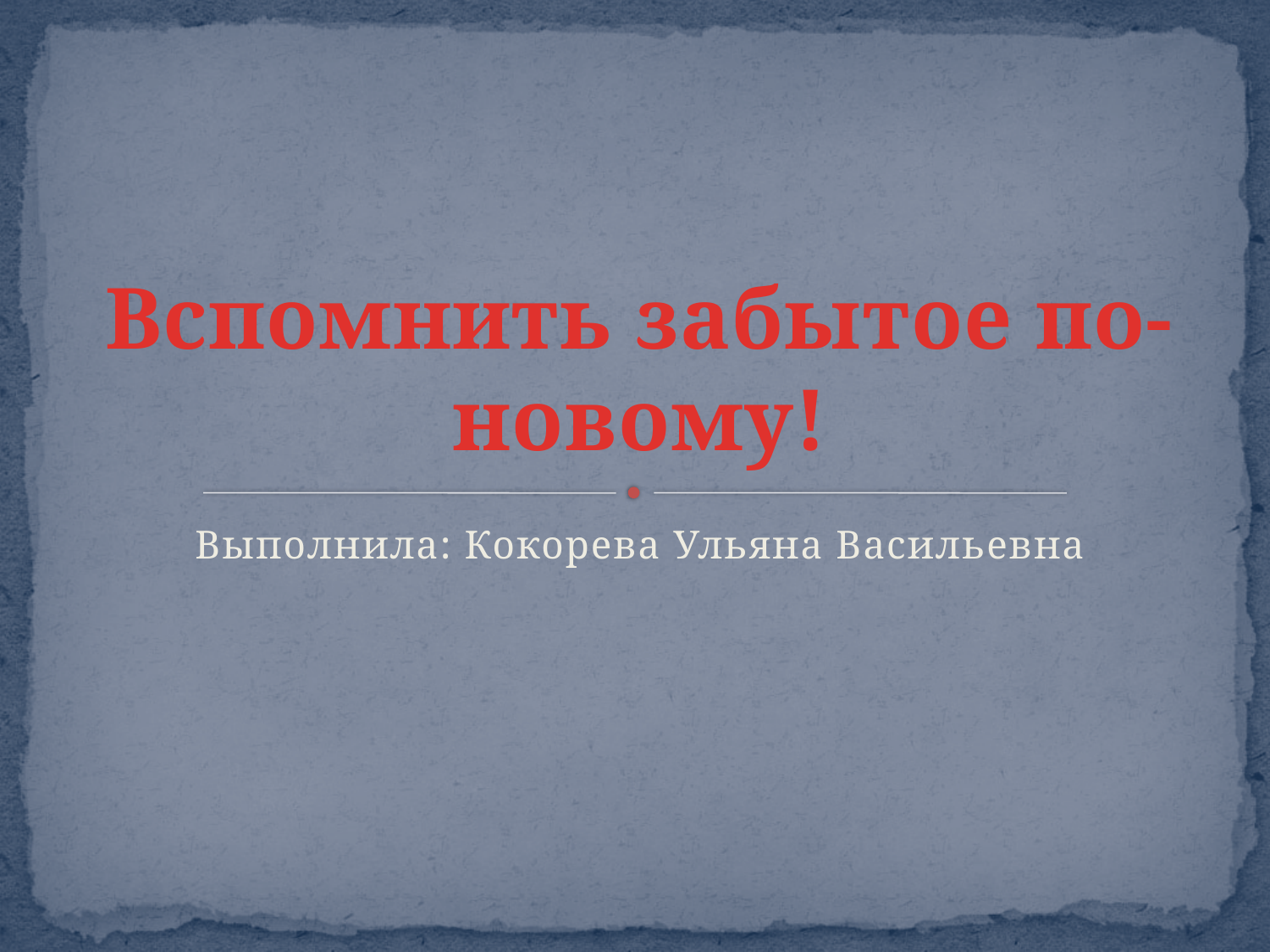

# Вспомнить забытое по-новому!
Выполнила: Кокорева Ульяна Васильевна